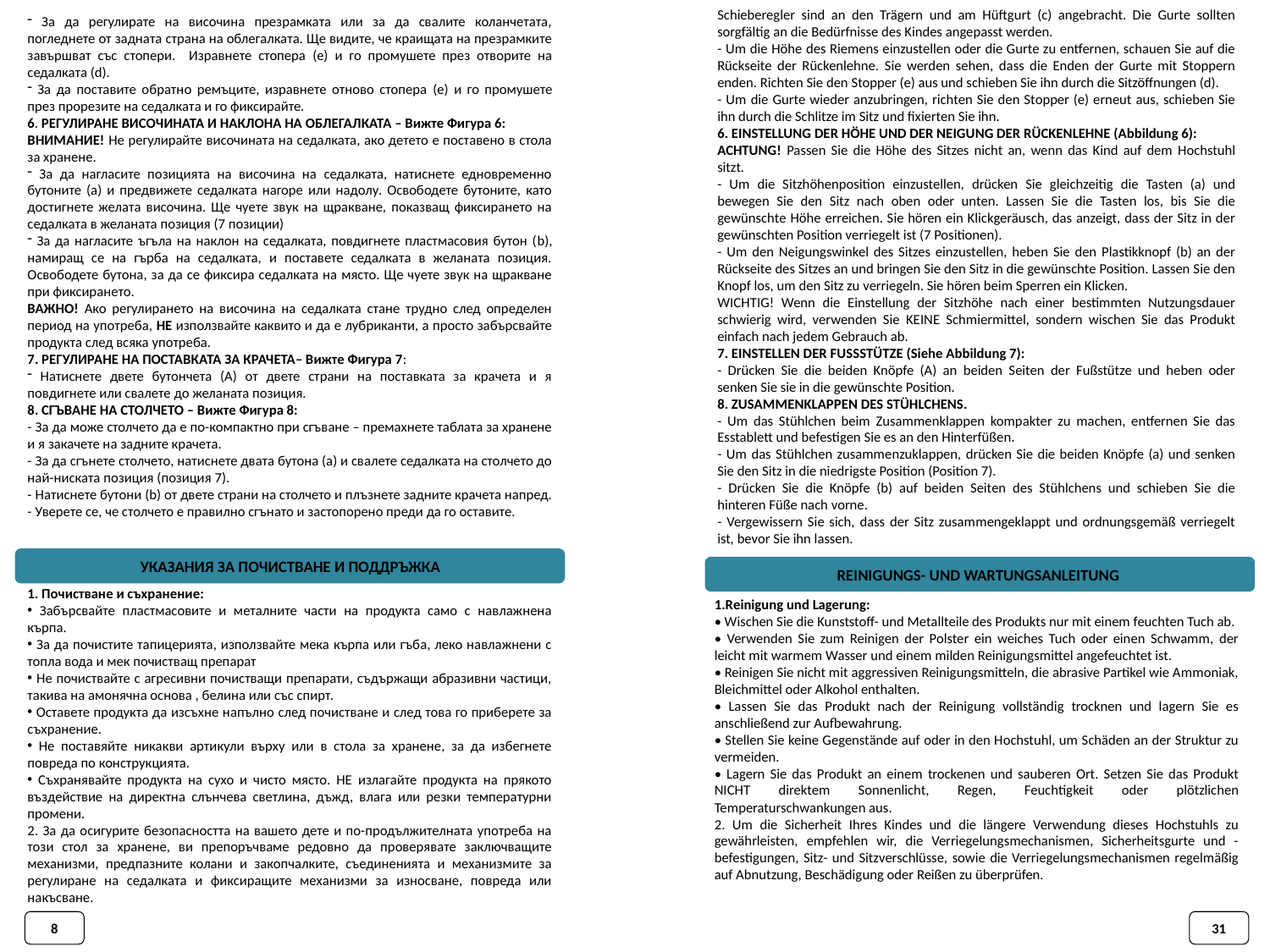

Schieberegler sind an den Trägern und am Hüftgurt (c) angebracht. Die Gurte sollten sorgfältig an die Bedürfnisse des Kindes angepasst werden.
- Um die Höhe des Riemens einzustellen oder die Gurte zu entfernen, schauen Sie auf die Rückseite der Rückenlehne. Sie werden sehen, dass die Enden der Gurte mit Stoppern enden. Richten Sie den Stopper (e) aus und schieben Sie ihn durch die Sitzöffnungen (d).
- Um die Gurte wieder anzubringen, richten Sie den Stopper (e) erneut aus, schieben Sie ihn durch die Schlitze im Sitz und fixierten Sie ihn.
6. EINSTELLUNG DER HÖHE UND DER NEIGUNG DER RÜCKENLEHNE (Abbildung 6):
ACHTUNG! Passen Sie die Höhe des Sitzes nicht an, wenn das Kind auf dem Hochstuhl sitzt.
- Um die Sitzhöhenposition einzustellen, drücken Sie gleichzeitig die Tasten (a) und bewegen Sie den Sitz nach oben oder unten. Lassen Sie die Tasten los, bis Sie die gewünschte Höhe erreichen. Sie hören ein Klickgeräusch, das anzeigt, dass der Sitz in der gewünschten Position verriegelt ist (7 Positionen).
- Um den Neigungswinkel des Sitzes einzustellen, heben Sie den Plastikknopf (b) an der Rückseite des Sitzes an und bringen Sie den Sitz in die gewünschte Position. Lassen Sie den Knopf los, um den Sitz zu verriegeln. Sie hören beim Sperren ein Klicken.
WICHTIG! Wenn die Einstellung der Sitzhöhe nach einer bestimmten Nutzungsdauer schwierig wird, verwenden Sie KEINE Schmiermittel, sondern wischen Sie das Produkt einfach nach jedem Gebrauch ab.
7. EINSTELLEN DER FUSSSTÜTZE (Siehe Abbildung 7):
- Drücken Sie die beiden Knöpfe (A) an beiden Seiten der Fußstütze und heben oder senken Sie sie in die gewünschte Position.
8. ZUSAMMENKLAPPEN DES STÜHLCHENS.
- Um das Stühlchen beim Zusammenklappen kompakter zu machen, entfernen Sie das Esstablett und befestigen Sie es an den Hinterfüßen.
- Um das Stühlchen zusammenzuklappen, drücken Sie die beiden Knöpfe (a) und senken Sie den Sitz in die niedrigste Position (Position 7).
- Drücken Sie die Knöpfe (b) auf beiden Seiten des Stühlchens und schieben Sie die hinteren Füße nach vorne.
- Vergewissern Sie sich, dass der Sitz zusammengeklappt und ordnungsgemäß verriegelt ist, bevor Sie ihn lassen.
 За да регулирате на височина презрамката или за да свалите коланчетата, погледнете от задната страна на облегалката. Ще видите, че краищата на презрамките завършват със стопери.  Изравнете стопера (e) и го промушете през отворите на седалката (d).
 За да поставите обратно ремъците, изравнете отново стопера (e) и го промушете през прорезите на седалката и го фиксирайте.
6. РЕГУЛИРАНЕ ВИСОЧИНАТА И НАКЛОНА НА ОБЛЕГАЛКАТА – Вижте Фигура 6:
ВНИМАНИЕ! Не регулирайте височината на седалката, ако детето е поставено в стола за хранене.
 За да нагласите позицията на височина на седалката, натиснете едновременно бутоните (а) и предвижете седалката нагоре или надолу. Освободете бутоните, като достигнете желата височина. Ще чуете звук на щракване, показващ фиксирането на седалката в желаната позиция (7 позиции)
 За да нагласите ъгъла на наклон на седалката, повдигнете пластмасовия бутон (b), намиращ се на гърба на седалката, и поставете седалката в желаната позиция. Освободете бутона, за да се фиксира седалката на място. Ще чуете звук на щракване при фиксирането.
ВАЖНО! Ако регулирането на височина на седалката стане трудно след определен период на употреба, НЕ използвайте каквито и да е лубриканти, а просто забърсвайте продукта след всяка употреба.
7. РЕГУЛИРАНЕ НА ПОСТАВКАТА ЗА КРАЧЕТА– Вижте Фигура 7:
 Натиснете двете бутончета (А) от двете страни на поставката за крачета и я повдигнете или свалете до желаната позиция.
8. СГЪВАНЕ НА СТОЛЧЕТО – Вижте Фигура 8:
- За да може столчето да е по-компактно при сгъване – премахнете таблата за хранене и я закачете на задните крачета.
- За да сгънете столчето, натиснете двата бутона (а) и свалете седалката на столчето до най-ниската позиция (позиция 7).
- Натиснете бутони (b) от двете страни на столчето и плъзнете задните крачета напред.
- Уверете се, че столчето е правилно сгънато и застопорено преди да го оставите.

УКАЗАНИЯ ЗА ПОЧИСТВАНЕ И ПОДДРЪЖКА
REINIGUNGS- UND WARTUNGSANLEITUNG
 Почистване и съхранение:
 Забърсвайте пластмасовите и металните части на продукта само с навлажнена кърпа.
 За да почистите тапицерията, използвайте мека кърпа или гъба, леко навлажнени с топла вода и мек почистващ препарат
 Не почиствайте с агресивни почистващи препарати, съдържащи абразивни частици, такива на амонячна основа , белина или със спирт.
 Оставете продукта да изсъхне напълно след почистване и след това го приберете за съхранение.
 Не поставяйте никакви артикули върху или в стола за хранене, за да избегнете повреда по конструкцията.
 Съхранявайте продукта на сухо и чисто място. НЕ излагайте продукта на прякото въздействие на директна слънчева светлина, дъжд, влага или резки температурни промени.
2. За да осигурите безопасността на вашето дете и по-продължителната употреба на този стол за хранене, ви препоръчваме редовно да проверявате заключващите механизми, предпазните колани и закопчалките, съединенията и механизмите за регулиране на седалката и фиксиращите механизми за износване, повреда или накъсване.
1.Reinigung und Lagerung:
• Wischen Sie die Kunststoff- und Metallteile des Produkts nur mit einem feuchten Tuch ab.
• Verwenden Sie zum Reinigen der Polster ein weiches Tuch oder einen Schwamm, der leicht mit warmem Wasser und einem milden Reinigungsmittel angefeuchtet ist.
• Reinigen Sie nicht mit aggressiven Reinigungsmitteln, die abrasive Partikel wie Ammoniak, Bleichmittel oder Alkohol enthalten.
• Lassen Sie das Produkt nach der Reinigung vollständig trocknen und lagern Sie es anschließend zur Aufbewahrung.
• Stellen Sie keine Gegenstände auf oder in den Hochstuhl, um Schäden an der Struktur zu vermeiden.
• Lagern Sie das Produkt an einem trockenen und sauberen Ort. Setzen Sie das Produkt NICHT direktem Sonnenlicht, Regen, Feuchtigkeit oder plötzlichen Temperaturschwankungen aus.
2. Um die Sicherheit Ihres Kindes und die längere Verwendung dieses Hochstuhls zu gewährleisten, empfehlen wir, die Verriegelungsmechanismen, Sicherheitsgurte und -befestigungen, Sitz- und Sitzverschlüsse, sowie die Verriegelungsmechanismen regelmäßig auf Abnutzung, Beschädigung oder Reißen zu überprüfen.
8
31